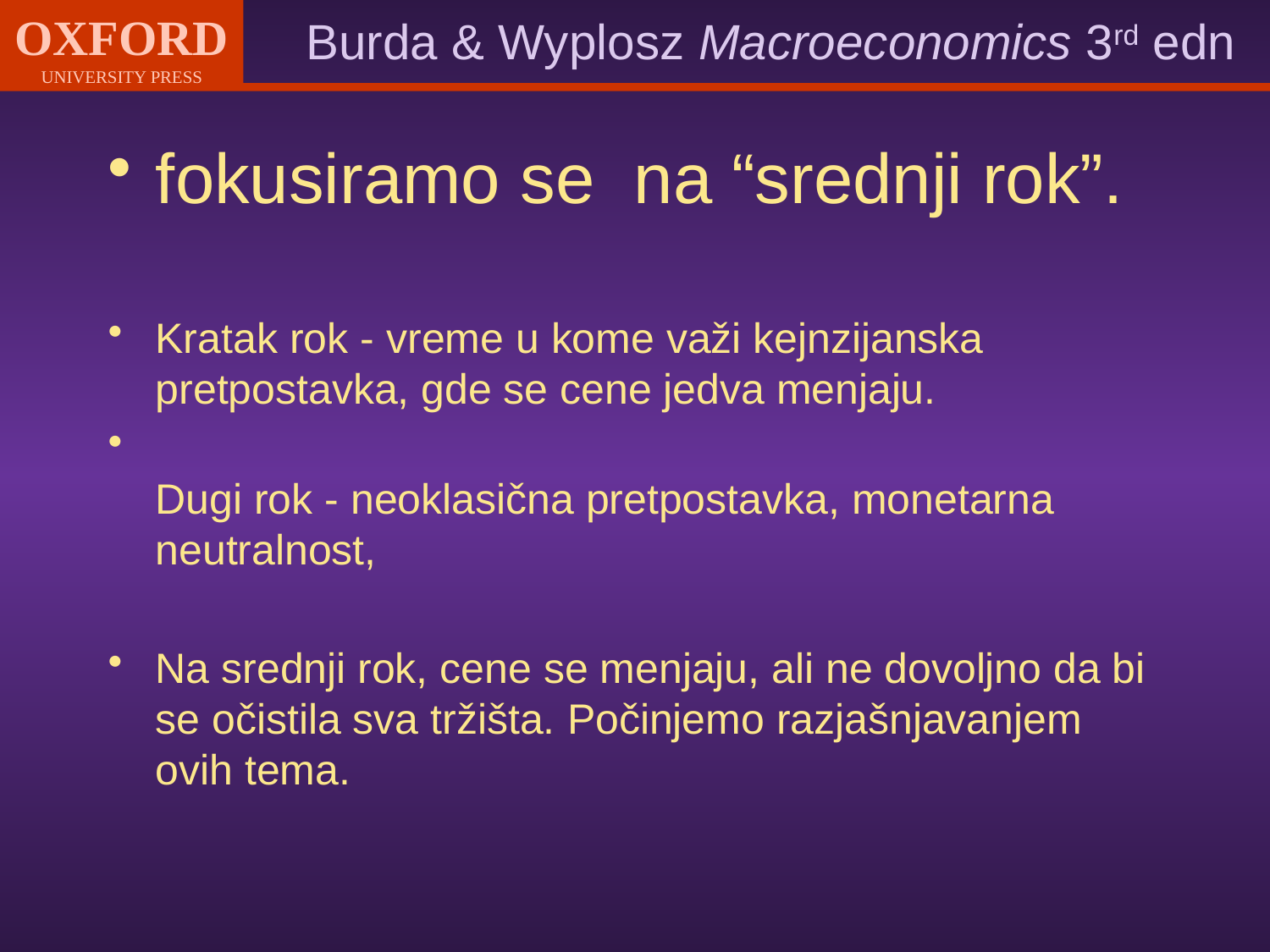

fokusiramo se  na “srednji rok”.
Kratak rok - vreme u kome važi kejnzijanska pretpostavka, gde se cene jedva menjaju.
Dugi rok - neoklasična pretpostavka, monetarna neutralnost,

Na srednji rok, cene se menjaju, ali ne dovoljno da bi se očistila sva tržišta. Počinjemo razjašnjavanjem ovih tema.
#